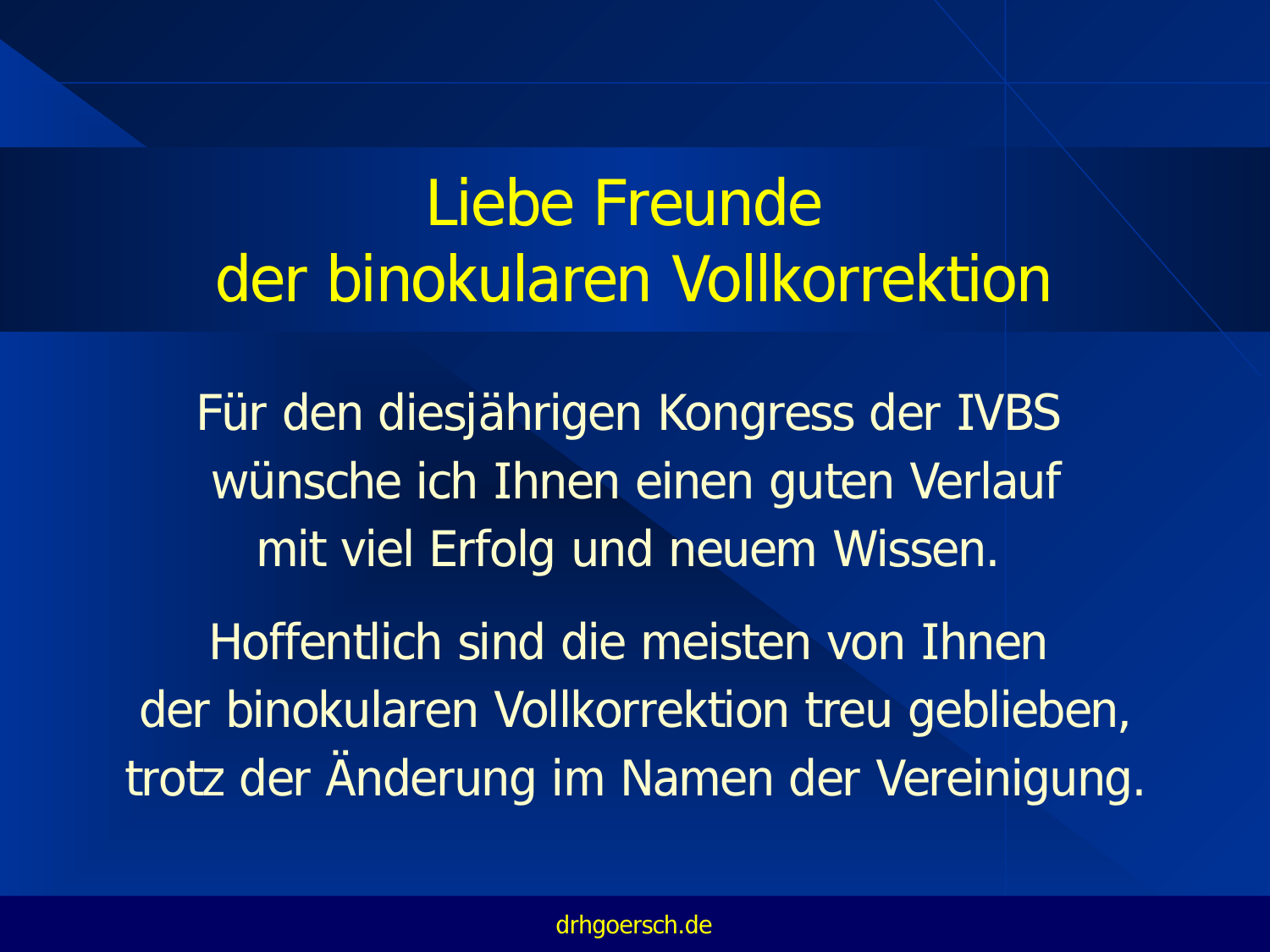

# Liebe Freunde der binokularen Vollkorrektion
Für den diesjährigen Kongress der IVBS
wünsche ich Ihnen einen guten Verlauf
mit viel Erfolg und neuem Wissen.
Hoffentlich sind die meisten von Ihnen
der binokularen Vollkorrektion treu geblieben,
trotz der Änderung im Namen der Vereinigung.
drhgoersch.de